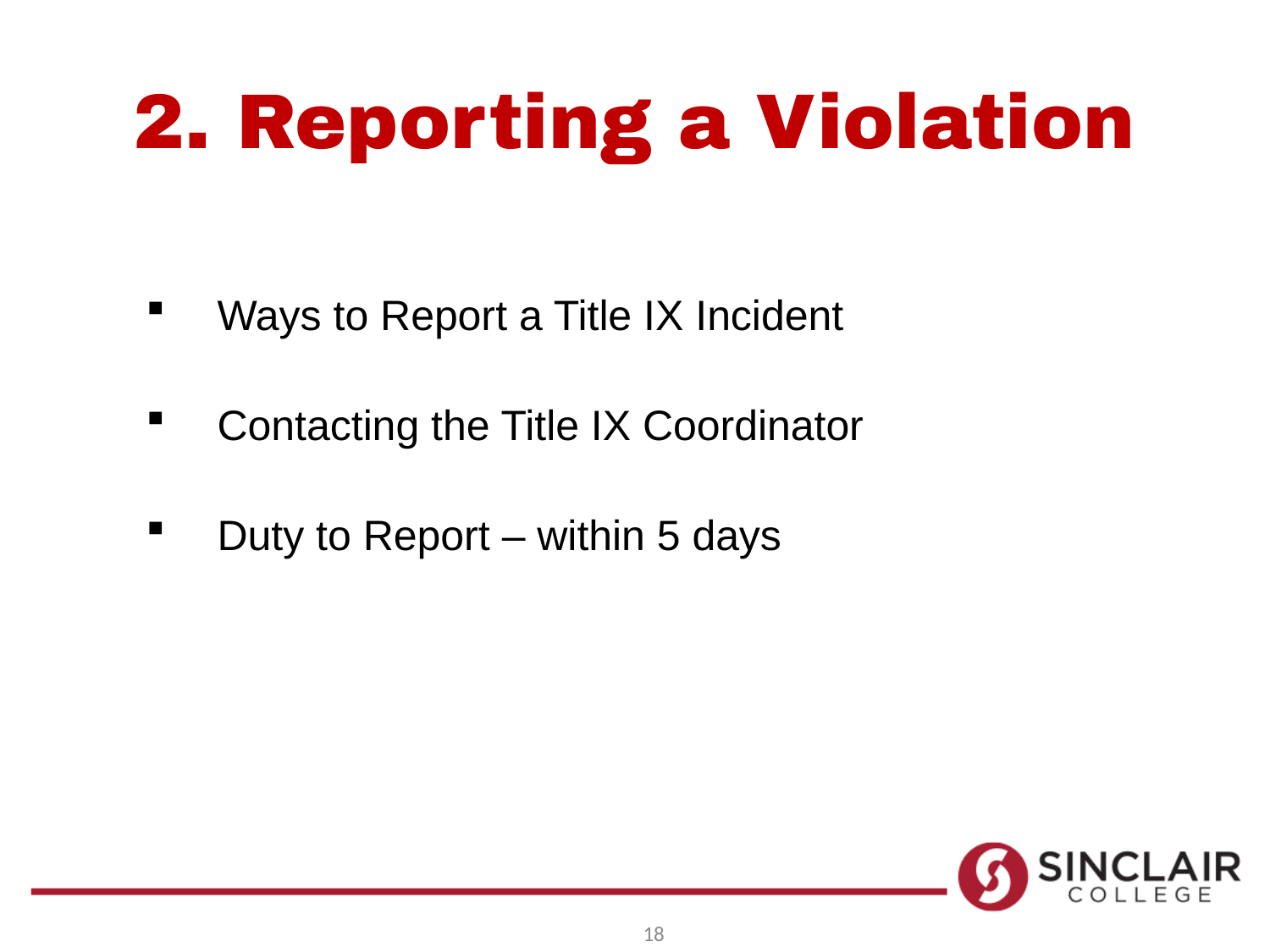

# 2. Reporting a Violation
Ways to Report a Title IX Incident
Contacting the Title IX Coordinator
Duty to Report – within 5 days
18